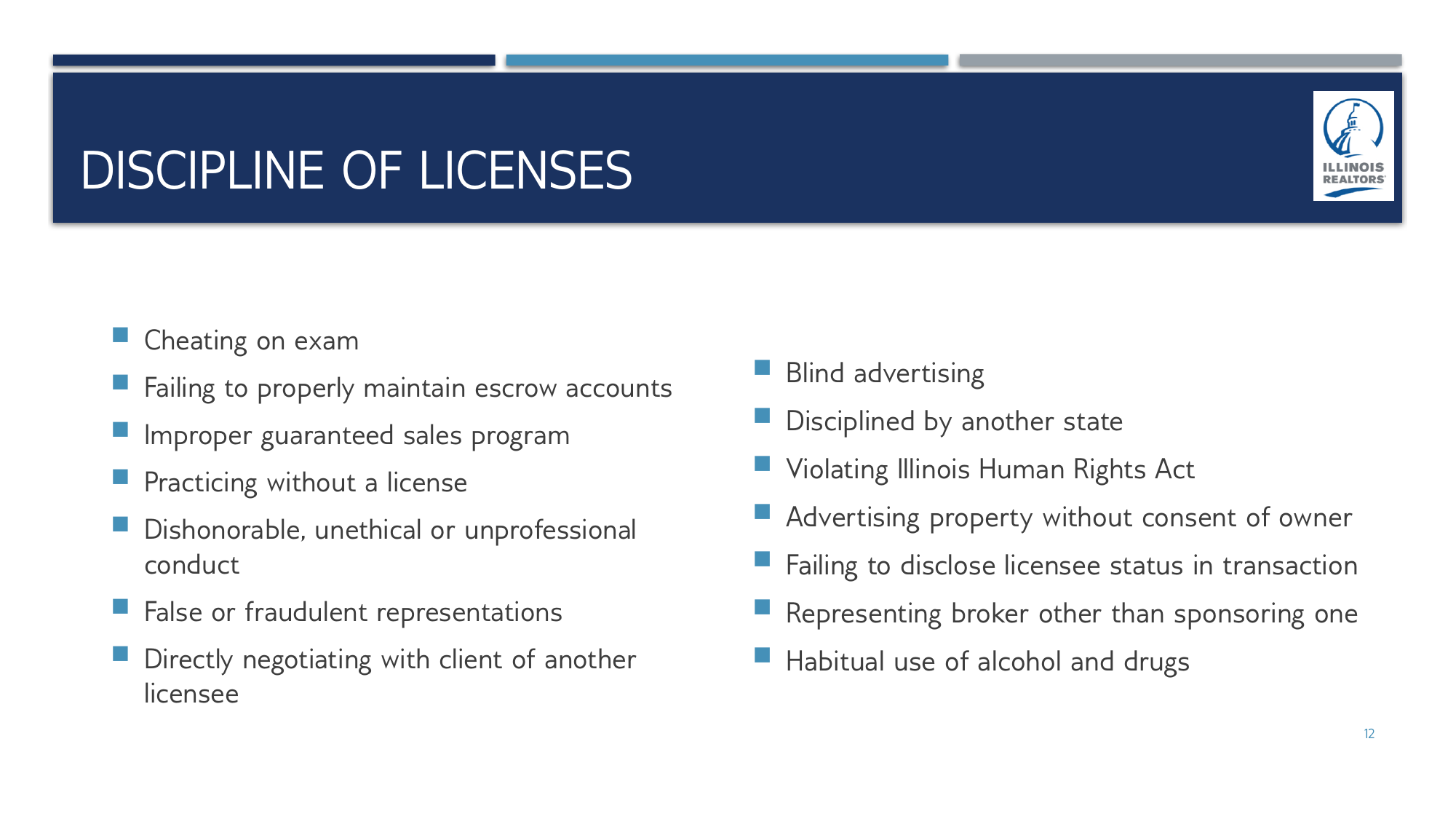

# Discipline of Licenses
Cheating on exam
Failing to properly maintain escrow accounts
Improper guaranteed sales program
Practicing without a license
Dishonorable, unethical or unprofessional conduct
False or fraudulent representations
Directly negotiating with client of another licensee
Blind advertising
Disciplined by another state
Violating Illinois Human Rights Act
Advertising property without consent of owner
Failing to disclose licensee status in transaction
Representing broker other than sponsoring one
Habitual use of alcohol and drugs
12